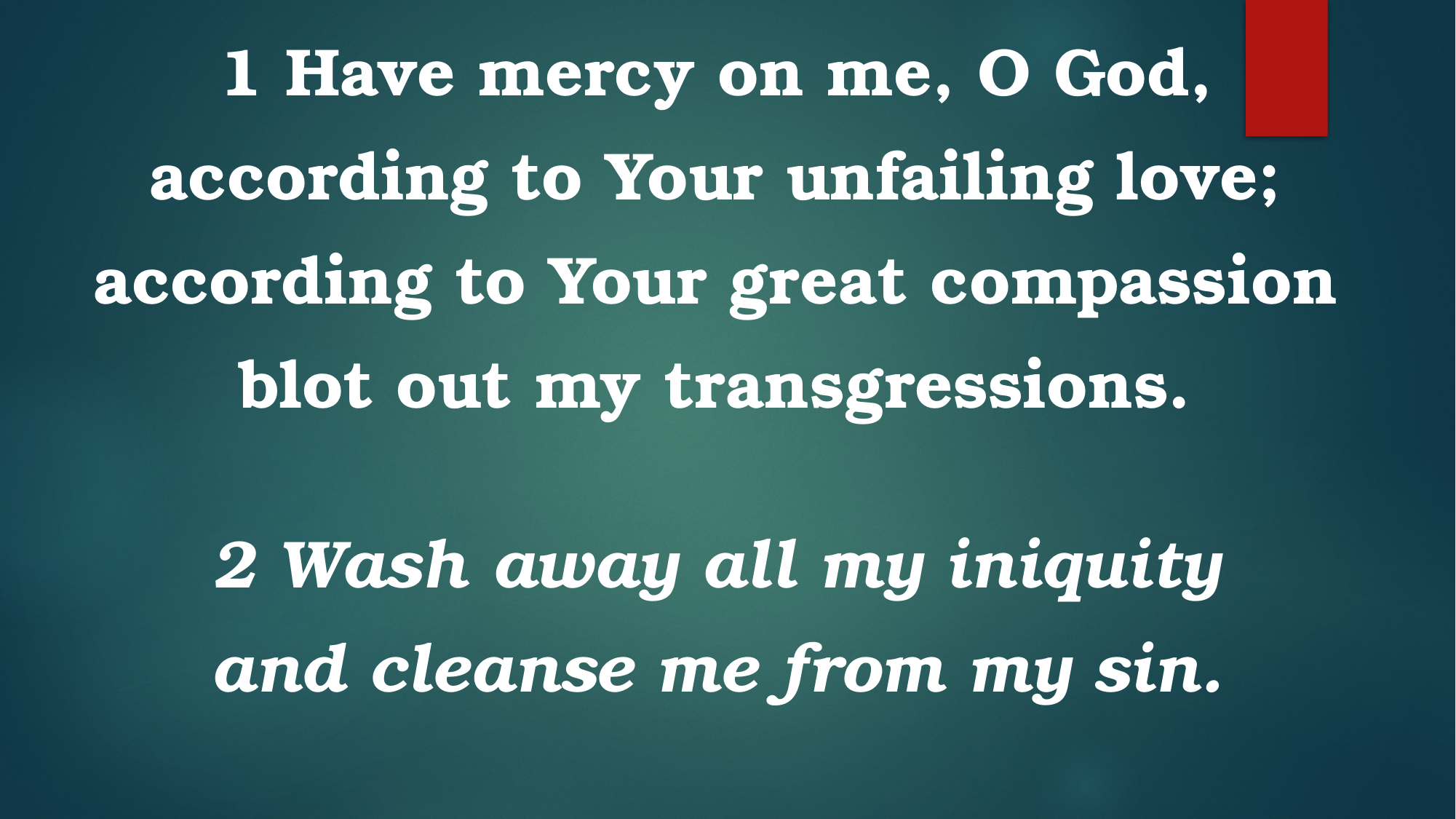

1 Have mercy on me, O God,
according to Your unfailing love;
according to Your great compassion
blot out my transgressions.

2 Wash away all my iniquity
and cleanse me from my sin.